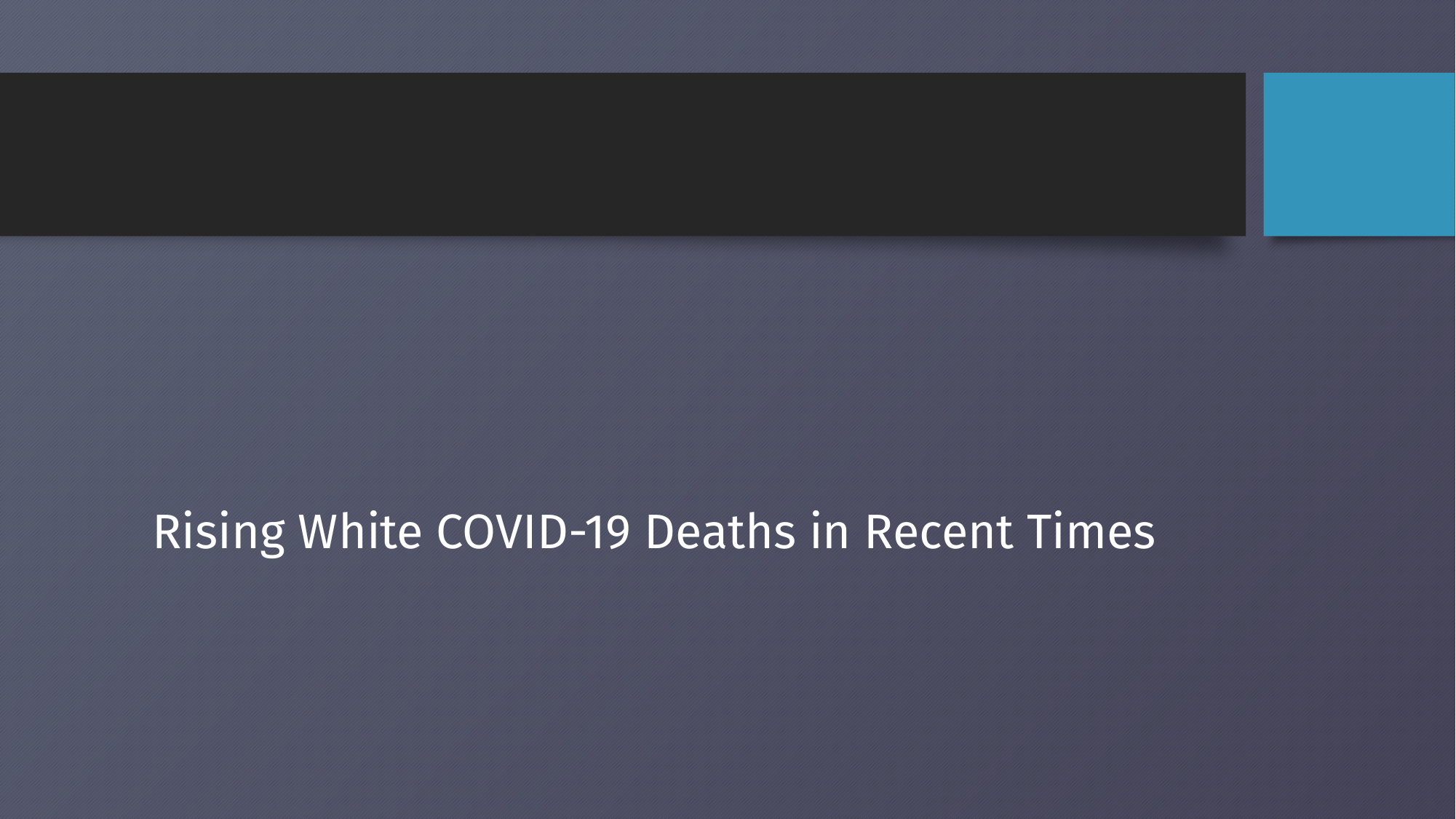

#

Rising White COVID-19 Deaths in Recent Times